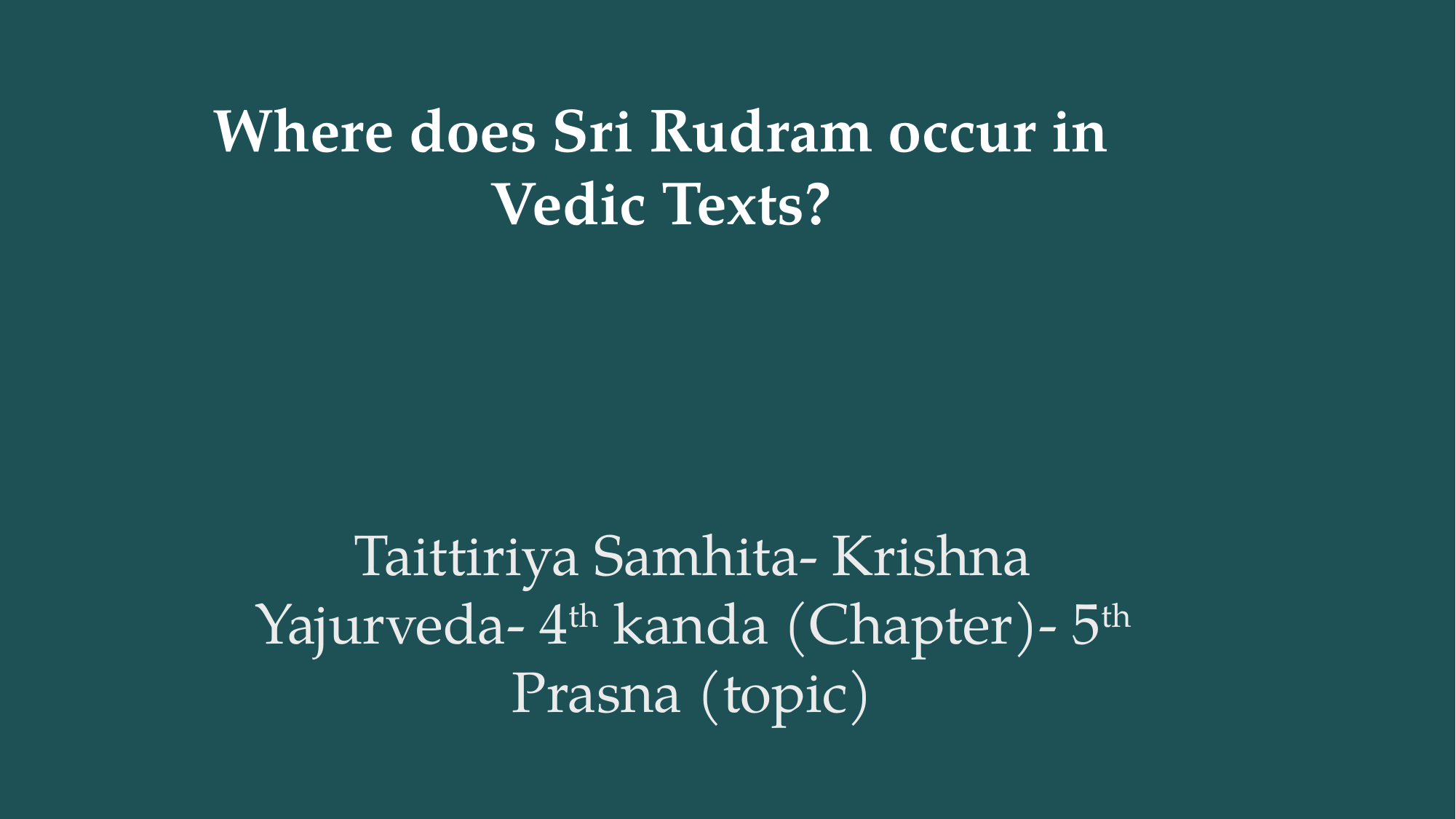

Where does Sri Rudram occur in Vedic Texts?
Taittiriya Samhita- Krishna Yajurveda- 4th kanda (Chapter)- 5th Prasna (topic)